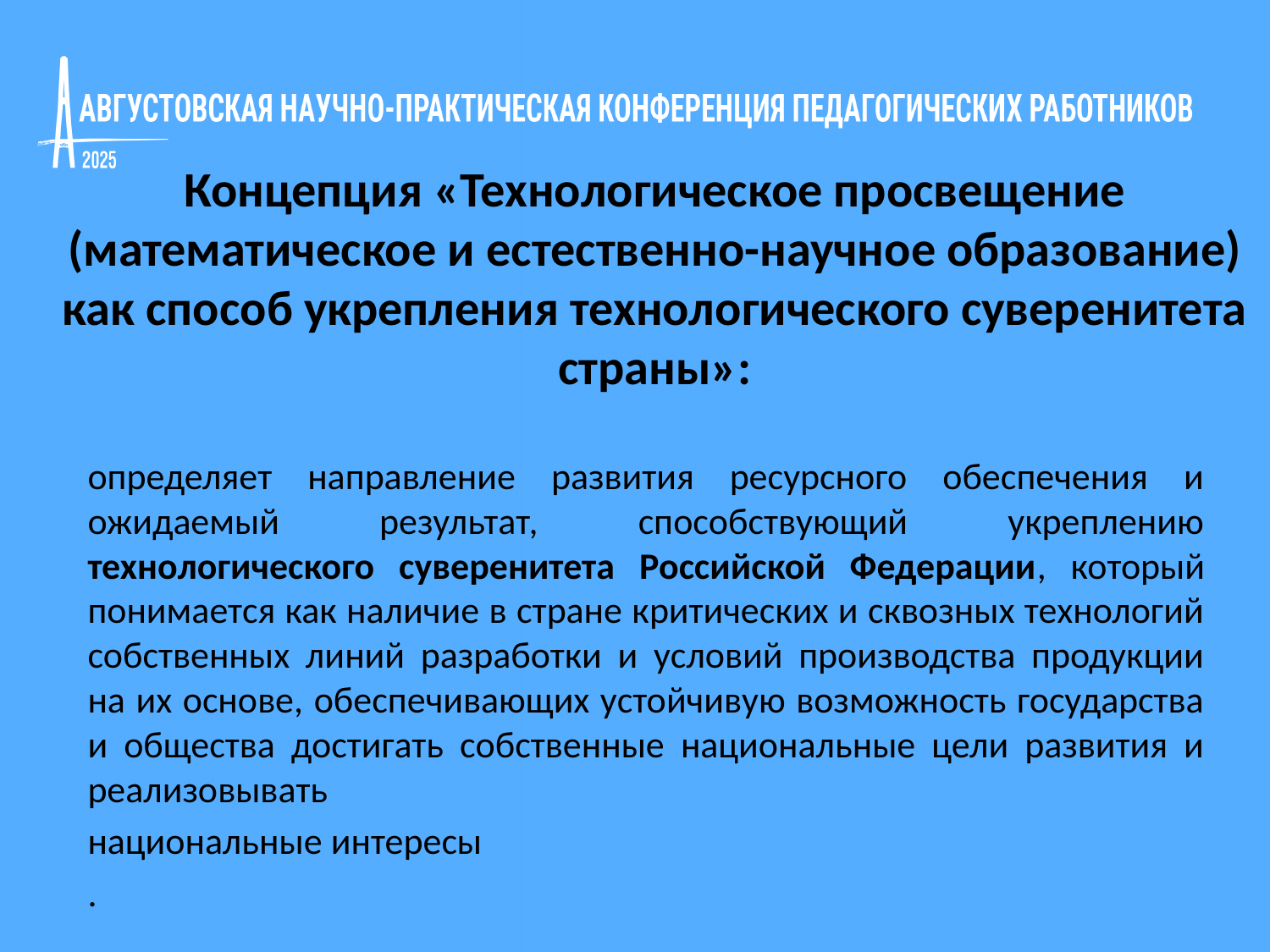

# Концепция «Технологическое просвещение (математическое и естественно-научное образование) как способ укрепления технологического суверенитета страны»:
определяет направление развития ресурсного обеспечения и ожидаемый результат, способствующий укреплению технологического суверенитета Российской Федерации, который понимается как наличие в стране критических и сквозных технологий собственных линий разработки и условий производства продукции на их основе, обеспечивающих устойчивую возможность государства и общества достигать собственные национальные цели развития и реализовывать
национальные интересы
.